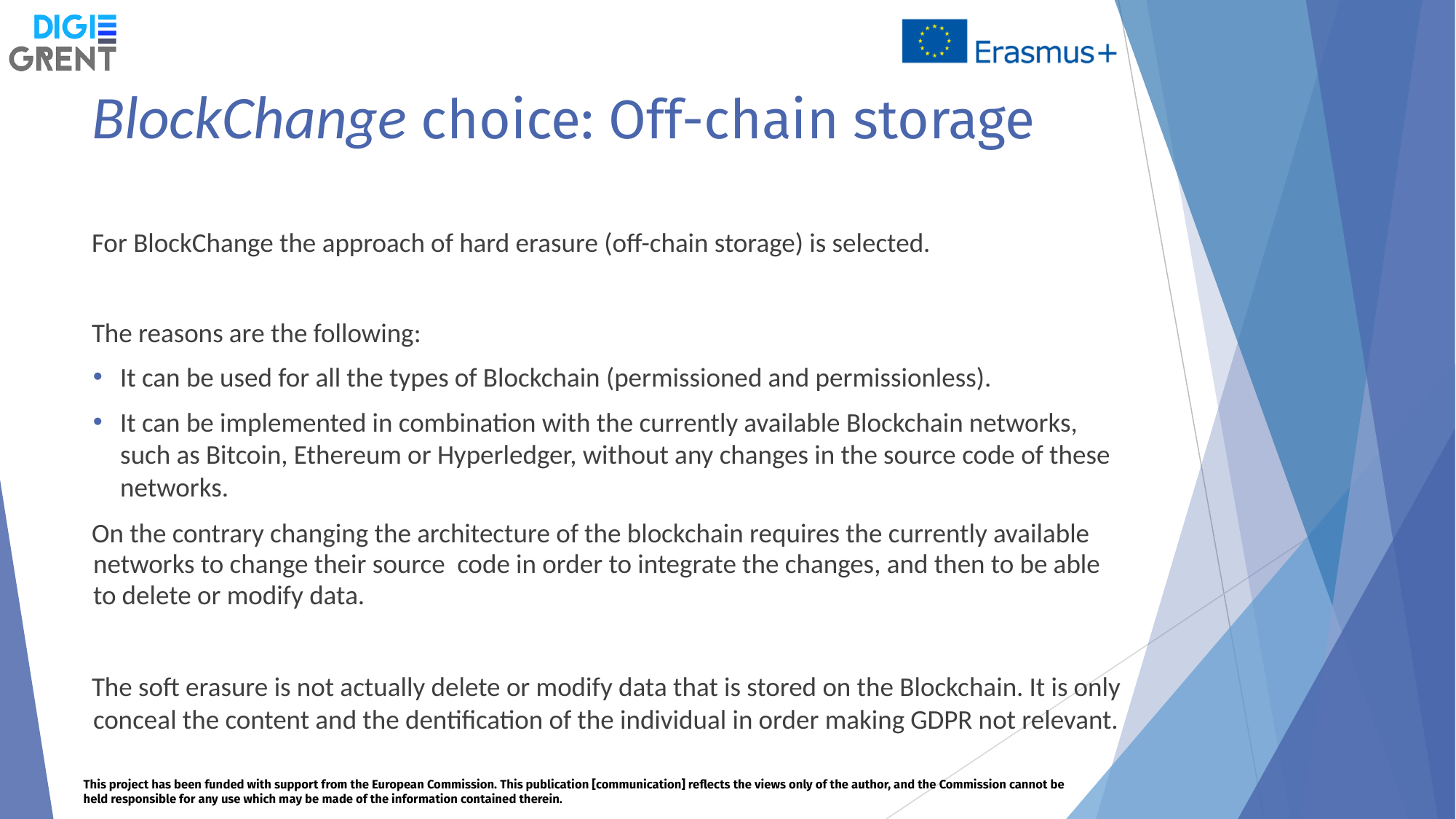

# BlockChange choice: Off-chain storage
For BlockChange the approach of hard erasure (off-chain storage) is selected.

The reasons are the following:
It can be used for all the types of Blockchain (permissioned and permissionless).
It can be implemented in combination with the currently available Blockchain networks, such as Bitcoin, Ethereum or Hyperledger, without any changes in the source code of these networks.
On the contrary changing the architecture of the blockchain requires the currently available networks to change their source  code in order to integrate the changes, and then to be able to delete or modify data.

The soft erasure is not actually delete or modify data that is stored on the Blockchain. It is only conceal the content and the dentification of the individual in order making GDPR not relevant.